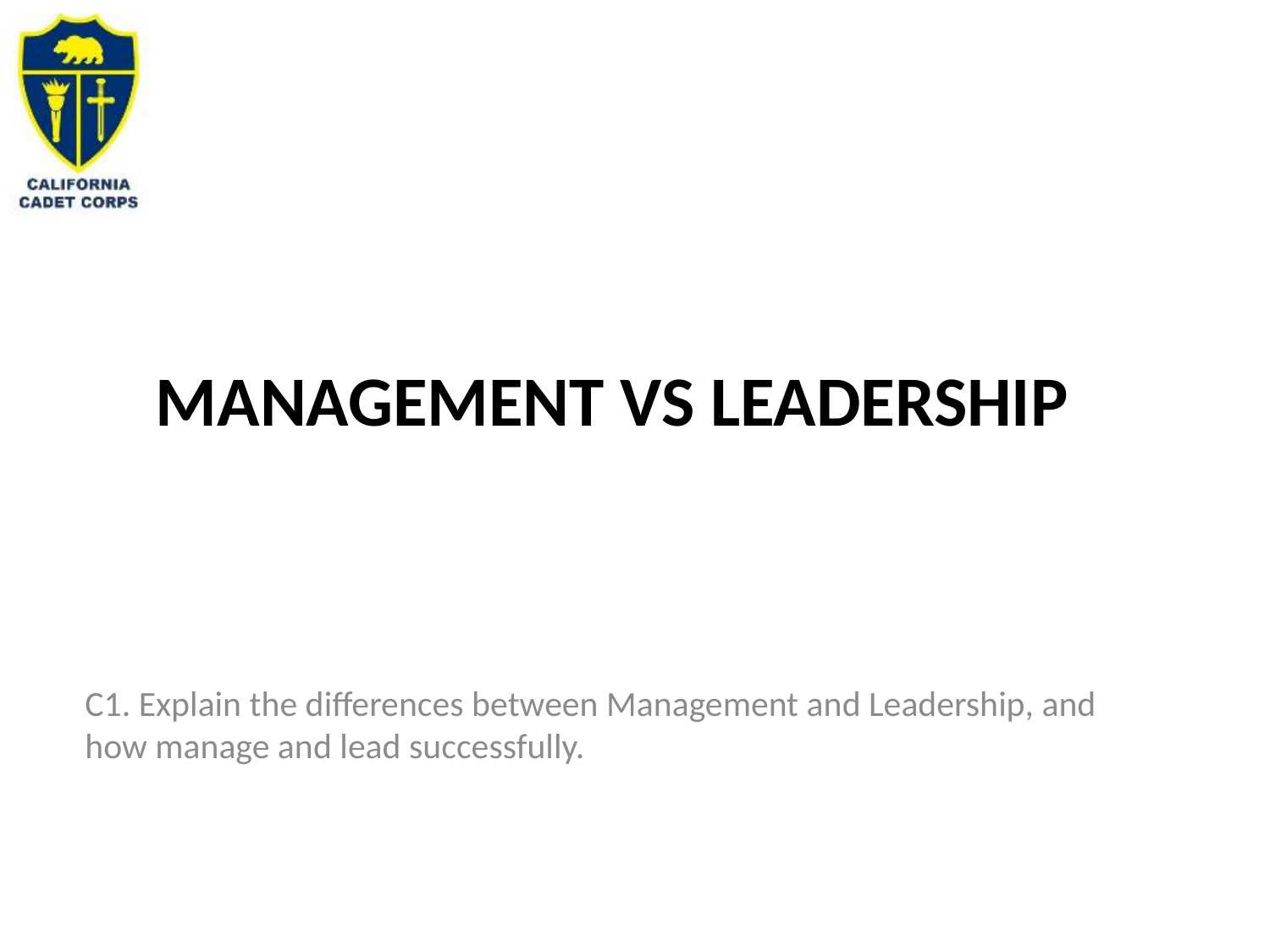

# MANAGEMENT VS LEADERSHIP
C1. Explain the differences between Management and Leadership, and how manage and lead successfully.